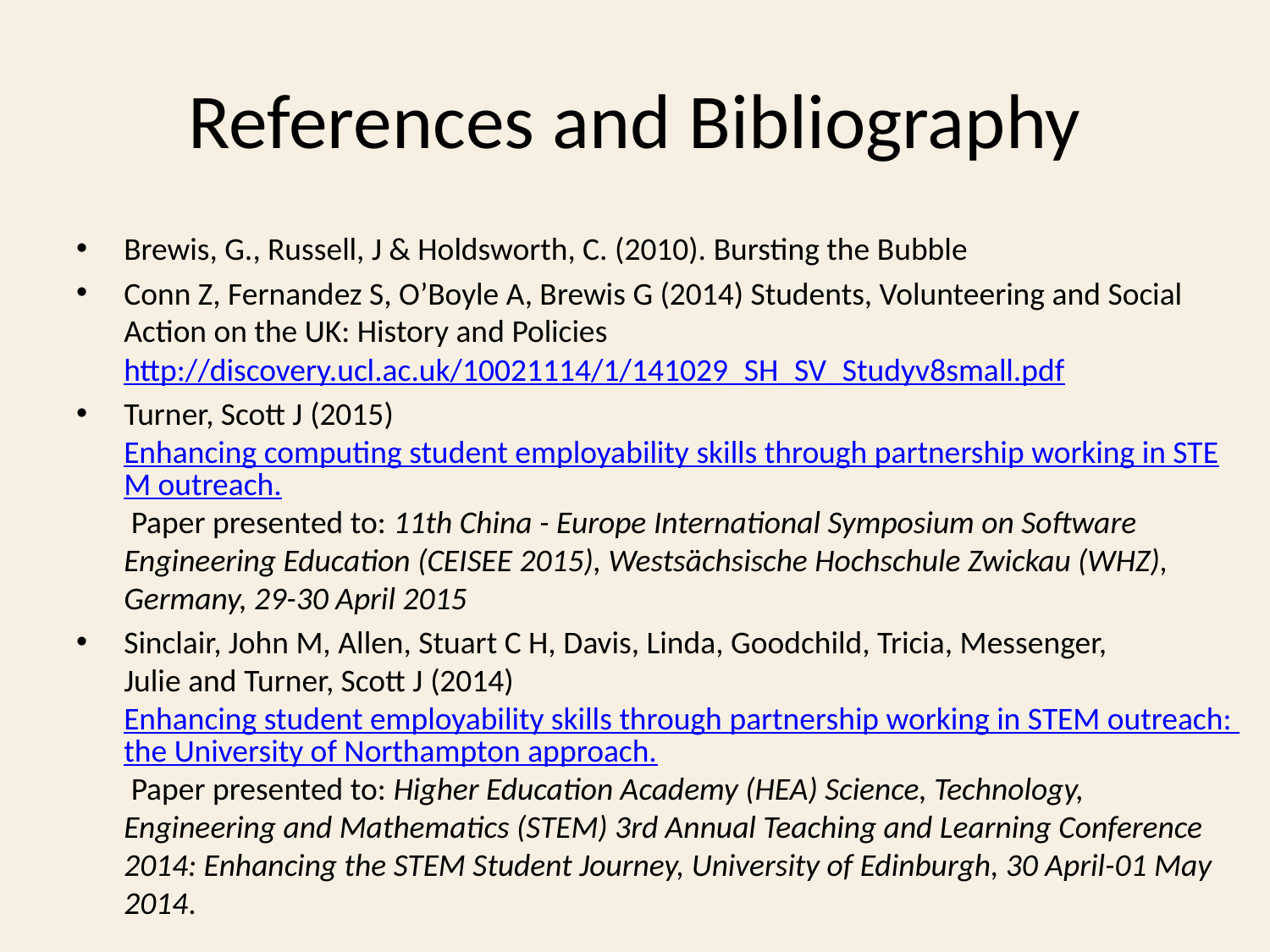

# References and Bibliography
Brewis, G., Russell, J & Holdsworth, C. (2010). Bursting the Bubble
Conn Z, Fernandez S, O’Boyle A, Brewis G (2014) Students, Volunteering and Social Action on the UK: History and Policies http://discovery.ucl.ac.uk/10021114/1/141029_SH_SV_Studyv8small.pdf
Turner, Scott J (2015) Enhancing computing student employability skills through partnership working in STEM outreach. Paper presented to: 11th China - Europe International Symposium on Software Engineering Education (CEISEE 2015), Westsächsische Hochschule Zwickau (WHZ), Germany, 29-30 April 2015
Sinclair, John M, Allen, Stuart C H, Davis, Linda, Goodchild, Tricia, Messenger, Julie and Turner, Scott J (2014) Enhancing student employability skills through partnership working in STEM outreach: the University of Northampton approach. Paper presented to: Higher Education Academy (HEA) Science, Technology, Engineering and Mathematics (STEM) 3rd Annual Teaching and Learning Conference 2014: Enhancing the STEM Student Journey, University of Edinburgh, 30 April-01 May 2014.